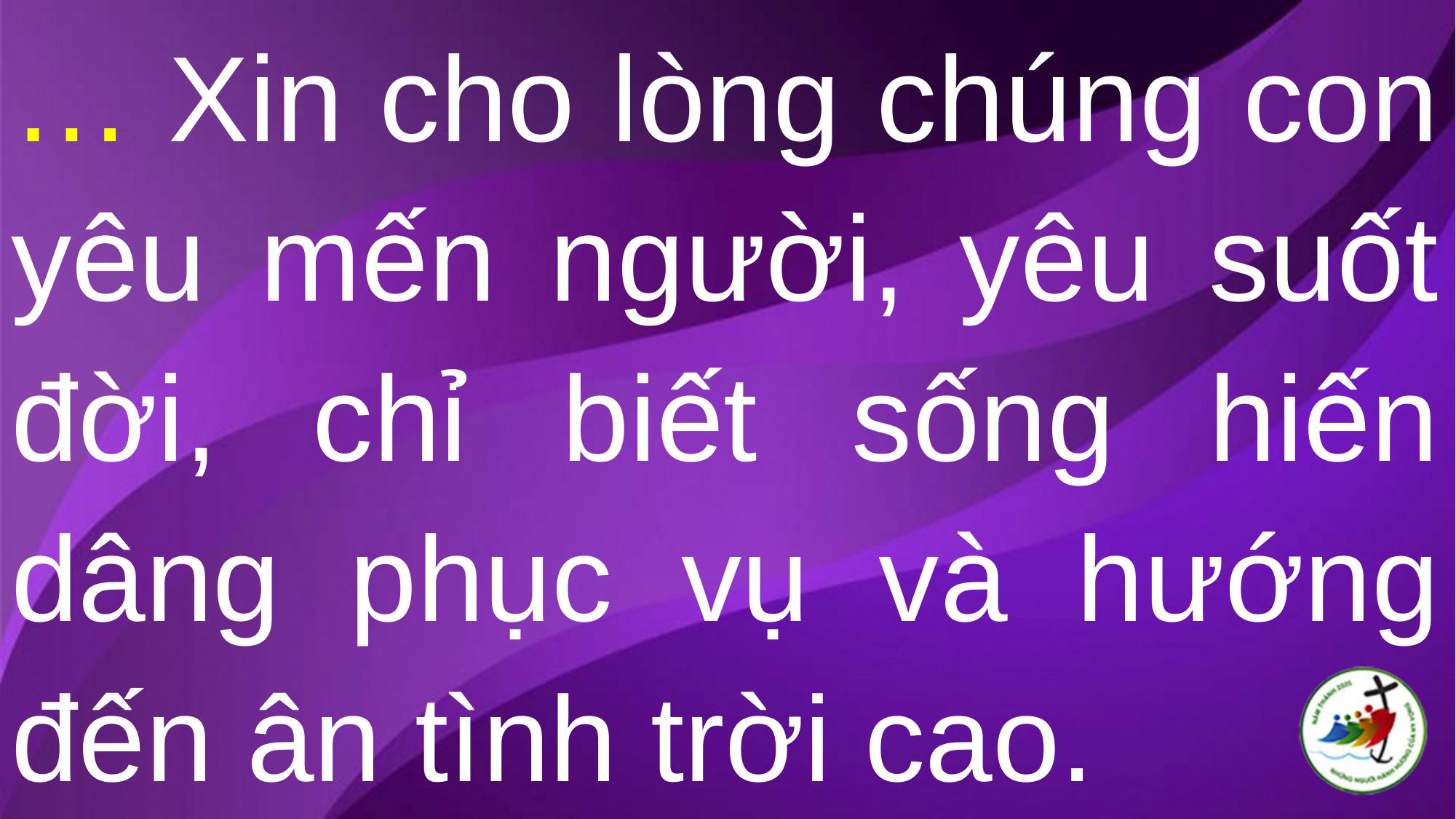

… Xin cho lòng chúng con yêu mến người, yêu suốt đời, chỉ biết sống hiến dâng phục vụ và hướng đến ân tình trời cao.